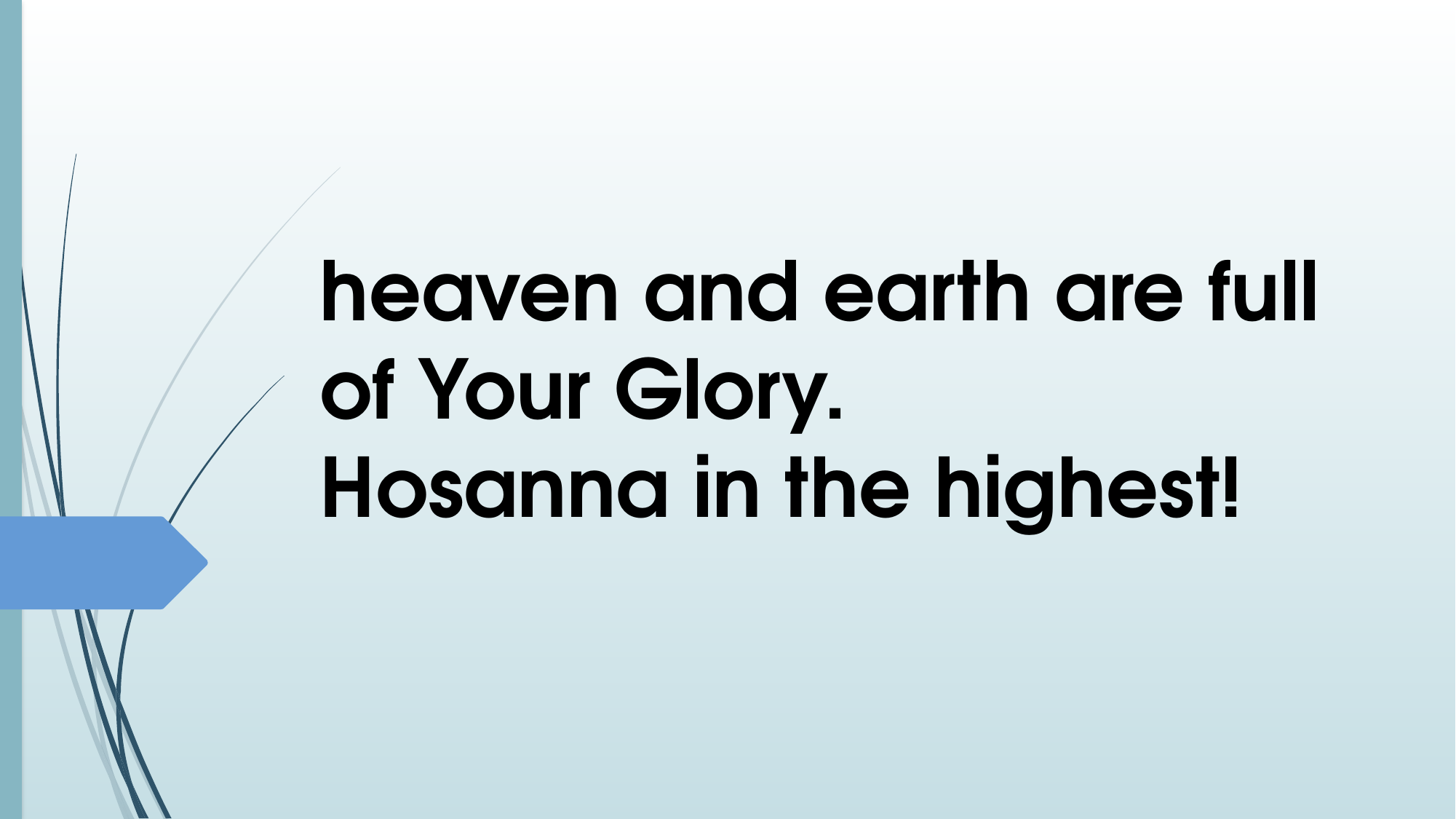

# heaven and earth are full of Your Glory. Hosanna in the highest!